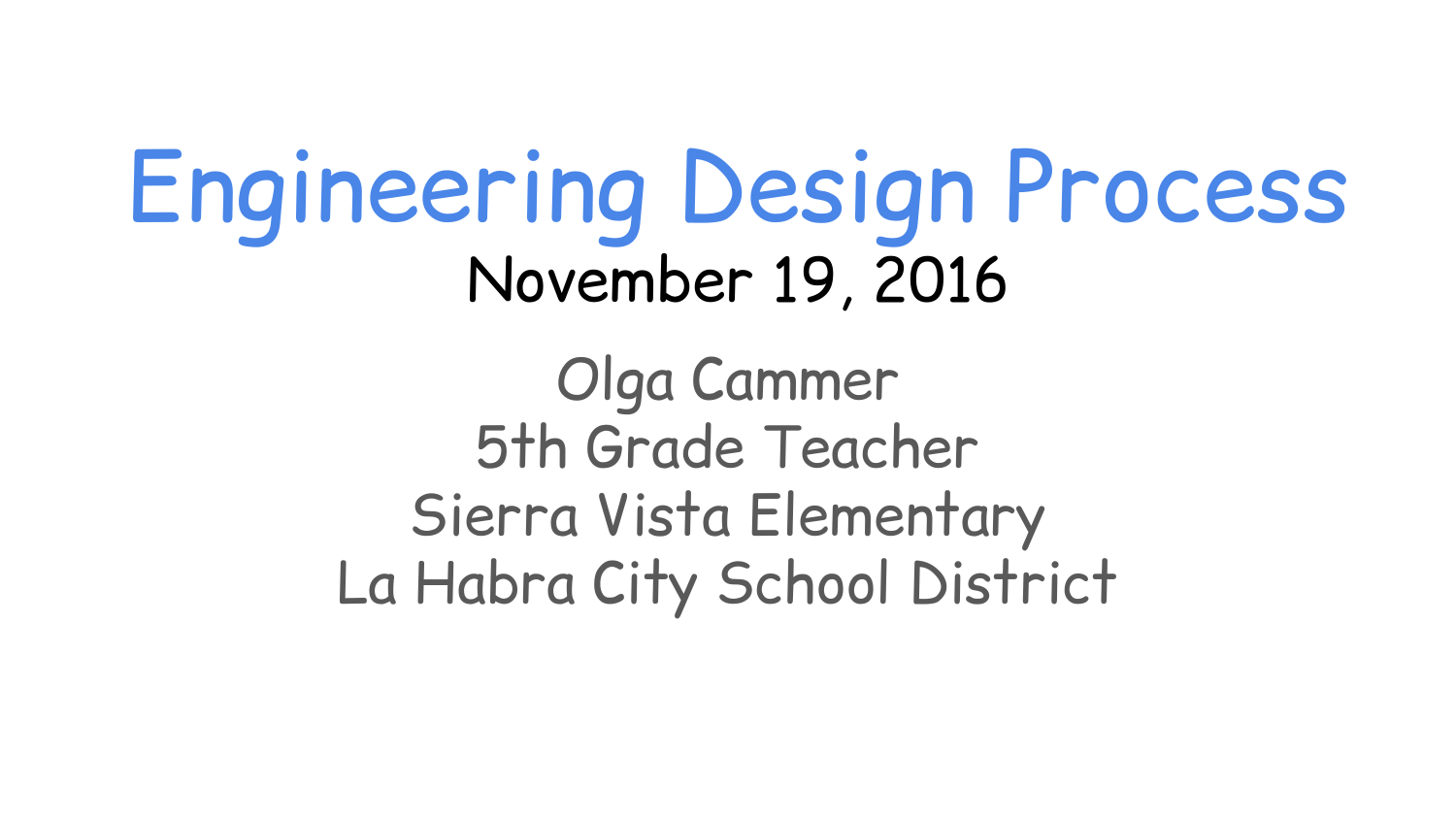

# Engineering Design Process
November 19, 2016
Olga Cammer
5th Grade Teacher
Sierra Vista Elementary
La Habra City School District